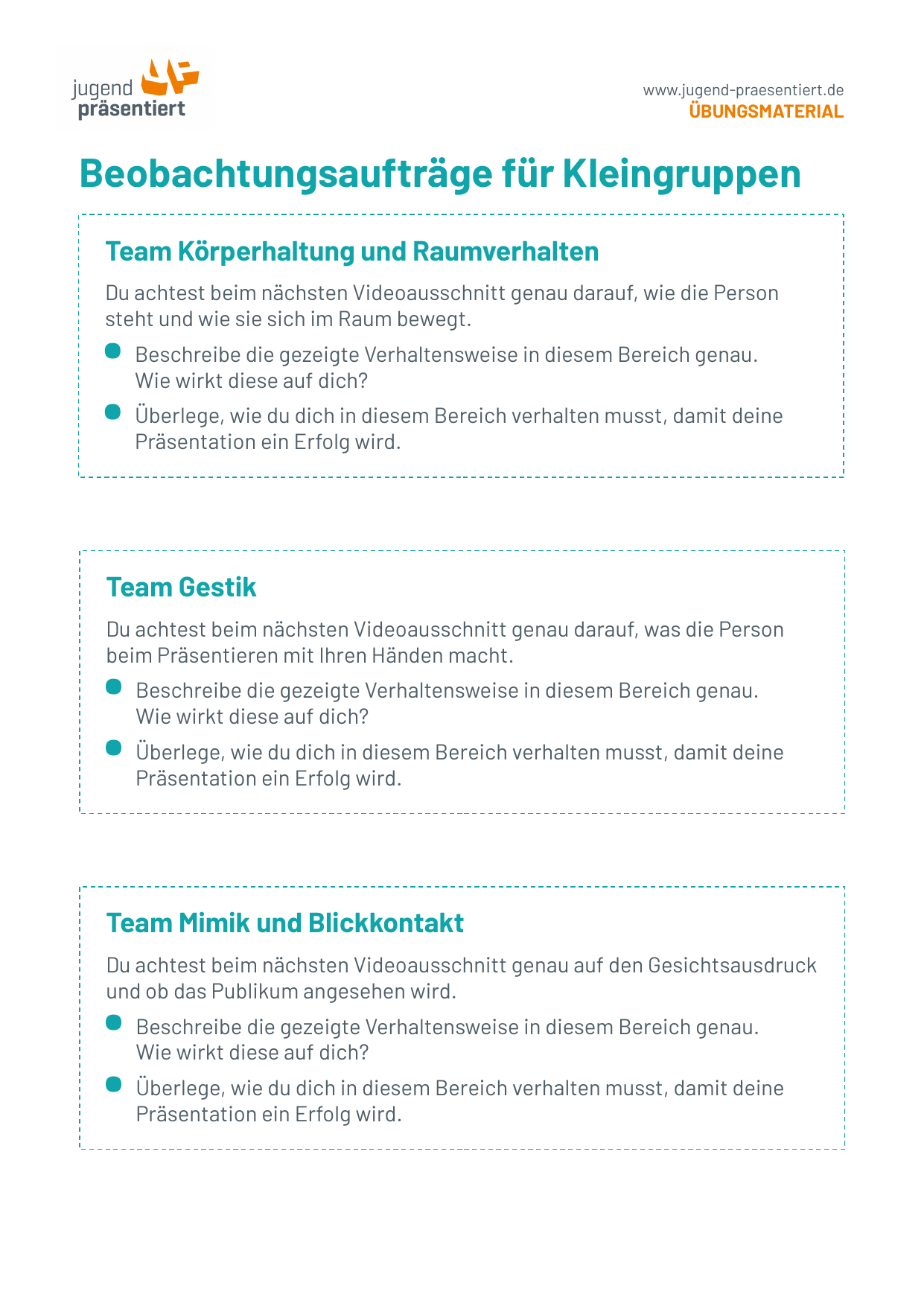

# Beobachtungsaufträge für Kleingruppen
Team Körperhaltung und Raumverhalten
Du achtest beim nächsten Videoausschnitt genau darauf, wie die Person steht und wie sie sich im Raum bewegt.
Beschreibe die gezeigte Verhaltensweise in diesem Bereich genau.
Wie wirkt diese auf dich?
Überlege, wie du dich in diesem Bereich verhalten musst, damit deine Präsentation ein Erfolg wird.
Team Gestik
Du achtest beim nächsten Videoausschnitt genau darauf, was die Person beim Präsentieren mit Ihren Händen macht.
Beschreibe die gezeigte Verhaltensweise in diesem Bereich genau.
Wie wirkt diese auf dich?
Überlege, wie du dich in diesem Bereich verhalten musst, damit deine Präsentation ein Erfolg wird.
Team Mimik und Blickkontakt
Du achtest beim nächsten Videoausschnitt genau auf den Gesichtsausdruck und ob das Publikum angesehen wird.
Beschreibe die gezeigte Verhaltensweise in diesem Bereich genau.
Wie wirkt diese auf dich?
Überlege, wie du dich in diesem Bereich verhalten musst, damit deine Präsentation ein Erfolg wird.